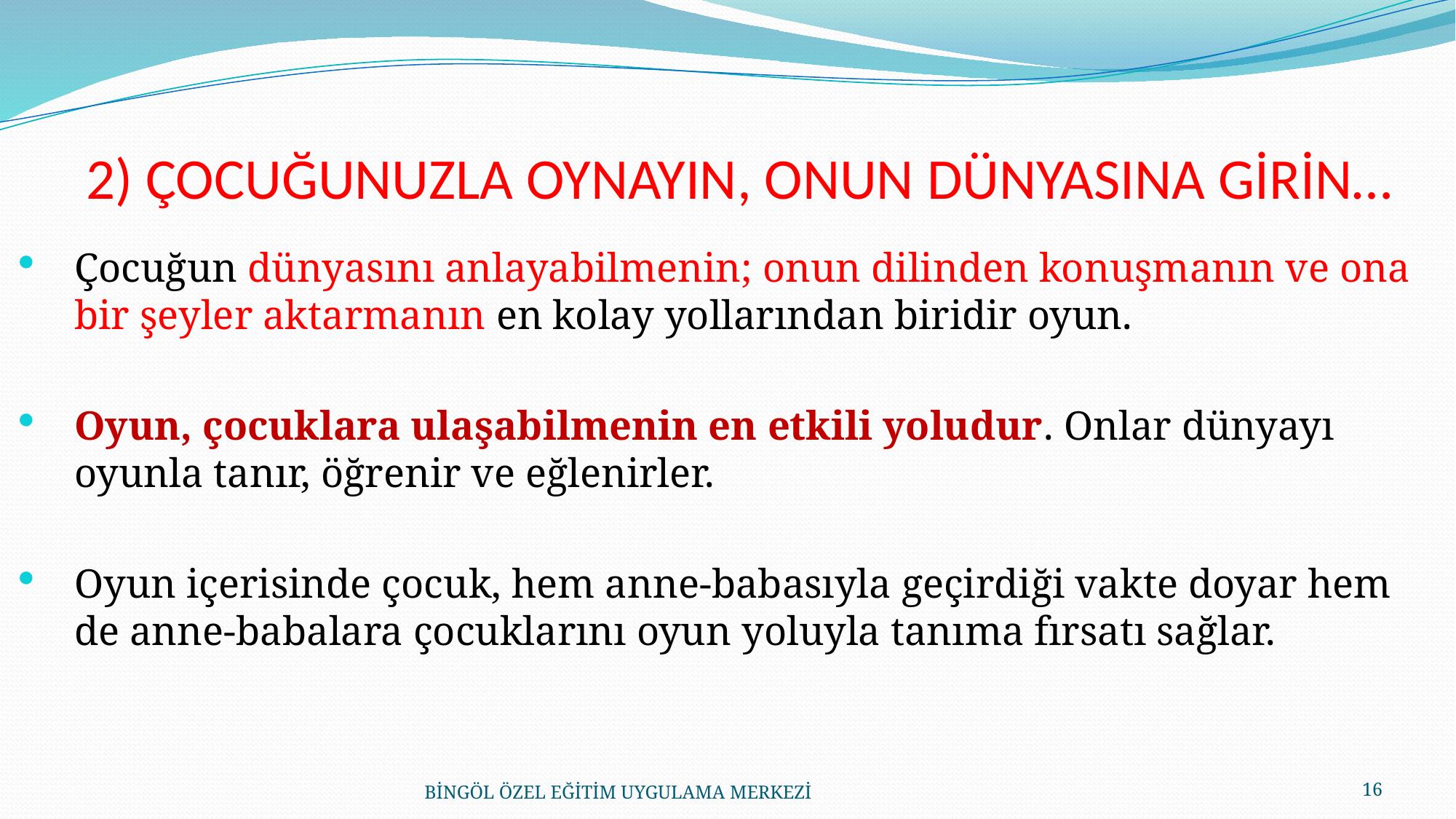

# 2) ÇOCUĞUNUZLA OYNAYIN, ONUN DÜNYASINA GİRİN…
Çocuğun dünyasını anlayabilmenin; onun dilinden konuşmanın ve ona bir şeyler aktarmanın en kolay yollarından biridir oyun.

Oyun, çocuklara ulaşabilmenin en etkili yoludur. Onlar dünyayı oyunla tanır, öğrenir ve eğlenirler.

Oyun içerisinde çocuk, hem anne-babasıyla geçirdiği vakte doyar hem de anne-babalara çocuklarını oyun yoluyla tanıma fırsatı sağlar.
BİNGÖL ÖZEL EĞİTİM UYGULAMA MERKEZİ
16